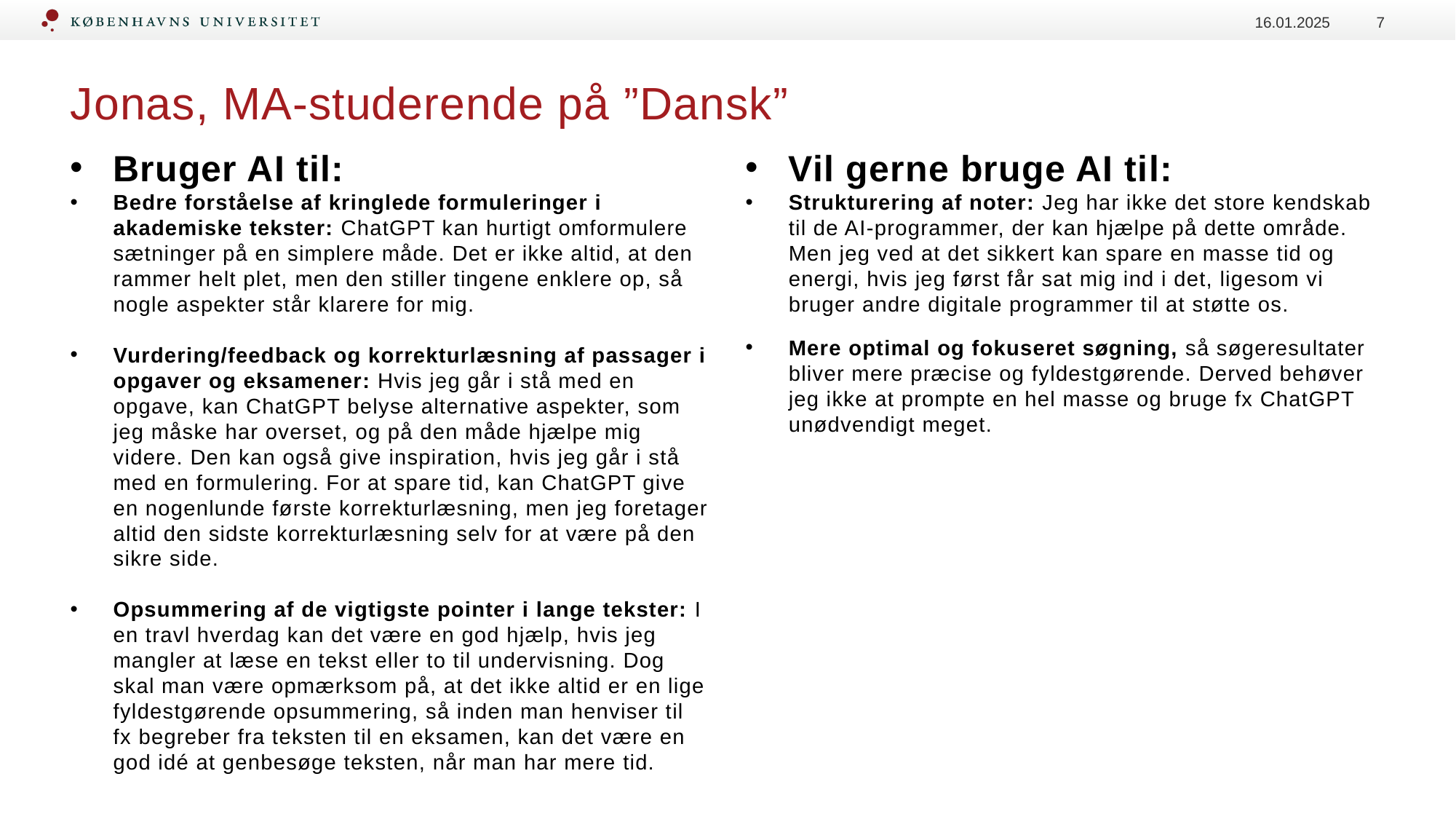

16.01.2025
7
# Jonas, MA-studerende på ”Dansk”
Bruger AI til:
Bedre forståelse af kringlede formuleringer i akademiske tekster: ChatGPT kan hurtigt omformulere sætninger på en simplere måde. Det er ikke altid, at den rammer helt plet, men den stiller tingene enklere op, så nogle aspekter står klarere for mig.

Vurdering/feedback og korrekturlæsning af passager i opgaver og eksamener: Hvis jeg går i stå med en opgave, kan ChatGPT belyse alternative aspekter, som jeg måske har overset, og på den måde hjælpe mig videre. Den kan også give inspiration, hvis jeg går i stå med en formulering. For at spare tid, kan ChatGPT give en nogenlunde første korrekturlæsning, men jeg foretager altid den sidste korrekturlæsning selv for at være på den sikre side.

Opsummering af de vigtigste pointer i lange tekster: I en travl hverdag kan det være en god hjælp, hvis jeg mangler at læse en tekst eller to til undervisning. Dog skal man være opmærksom på, at det ikke altid er en lige fyldestgørende opsummering, så inden man henviser til fx begreber fra teksten til en eksamen, kan det være en god idé at genbesøge teksten, når man har mere tid.

Vil gerne bruge AI til:
Strukturering af noter: Jeg har ikke det store kendskab til de AI-programmer, der kan hjælpe på dette område. Men jeg ved at det sikkert kan spare en masse tid og energi, hvis jeg først får sat mig ind i det, ligesom vi bruger andre digitale programmer til at støtte os.
Mere optimal og fokuseret søgning, så søgeresultater bliver mere præcise og fyldestgørende. Derved behøver jeg ikke at prompte en hel masse og bruge fx ChatGPT unødvendigt meget.